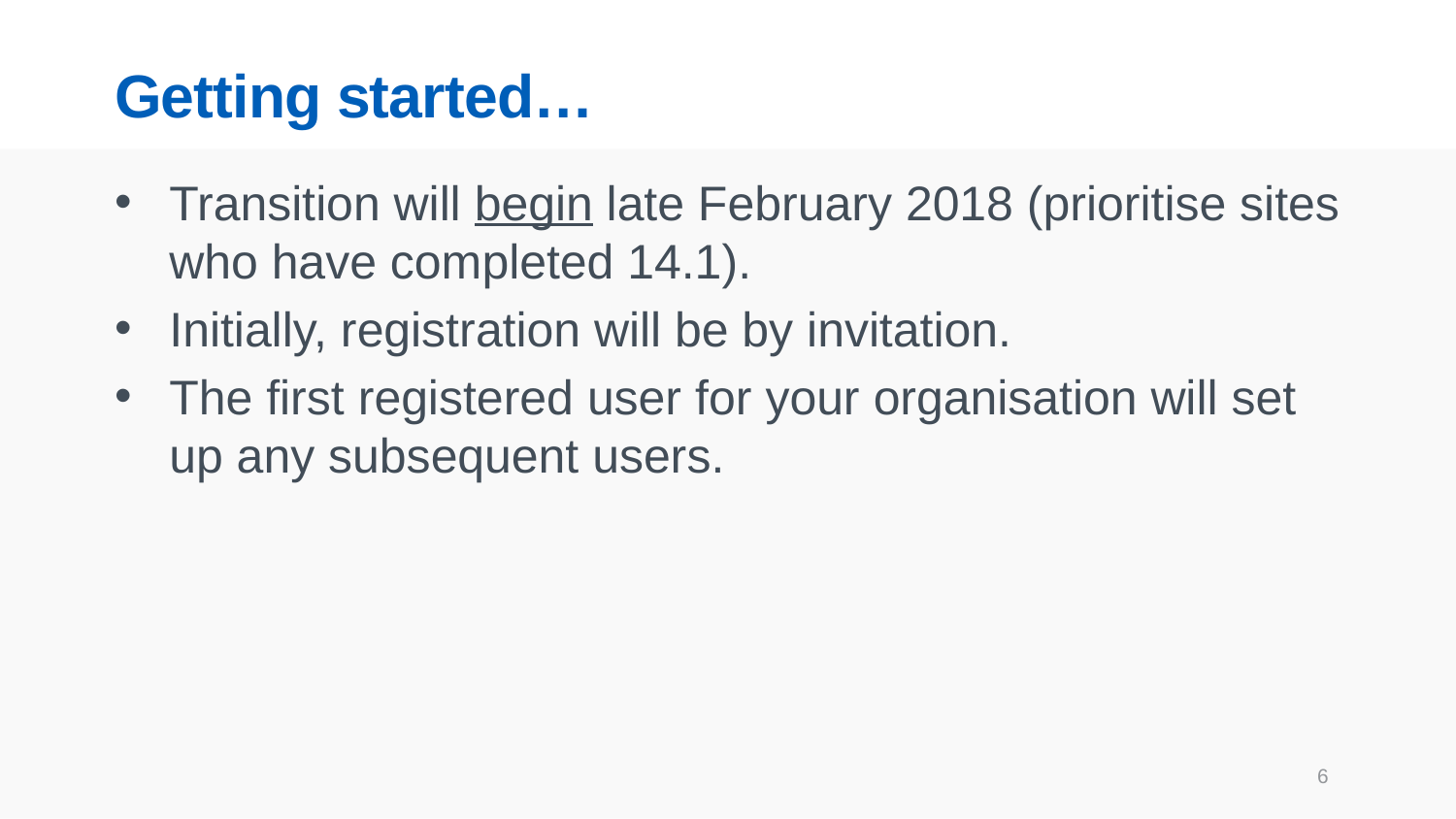

# Getting started…
Transition will begin late February 2018 (prioritise sites who have completed 14.1).
Initially, registration will be by invitation.
The first registered user for your organisation will set up any subsequent users.

6